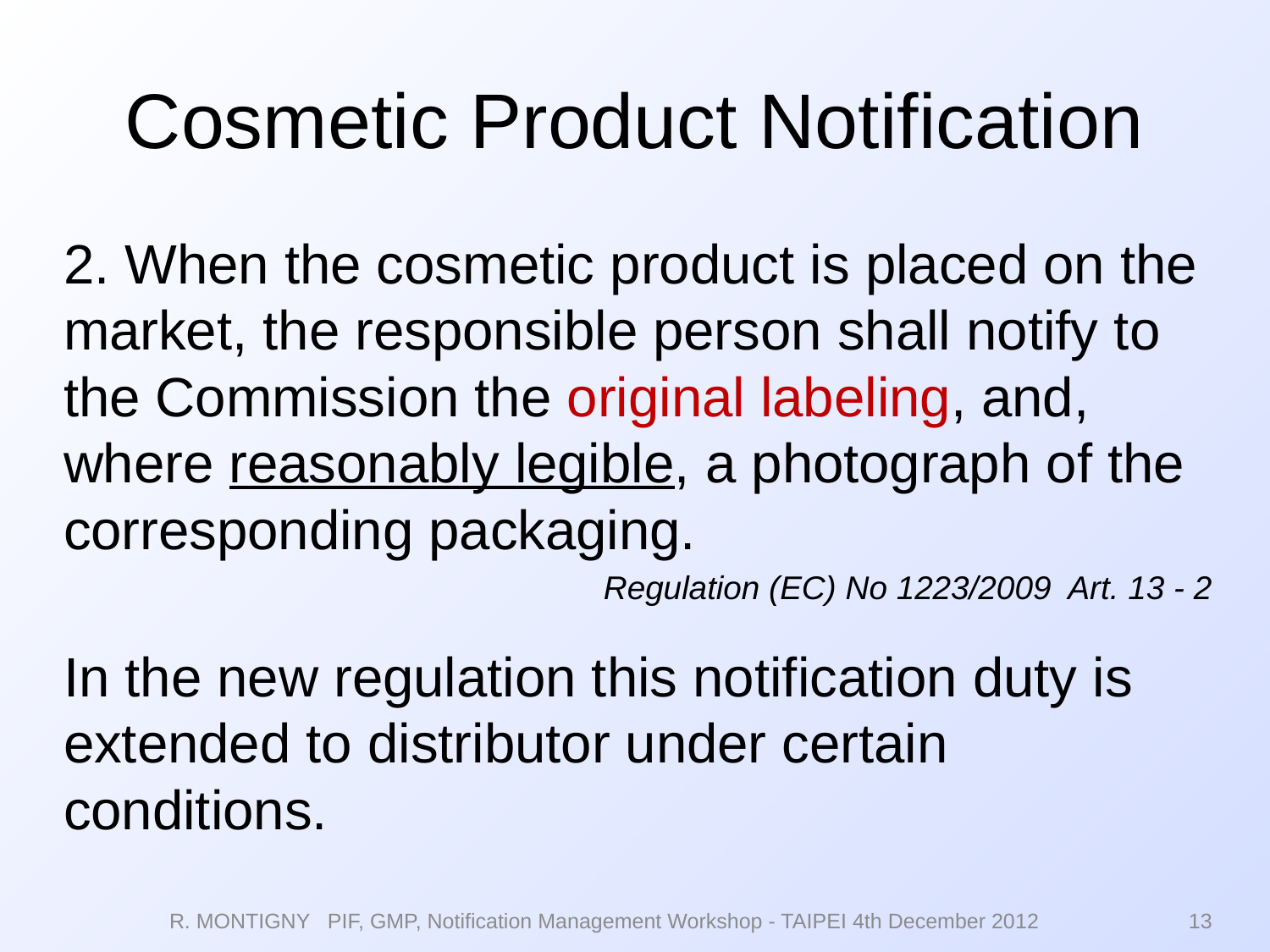

# Cosmetic Product Notification
2. When the cosmetic product is placed on the market, the responsible person shall notify to the Commission the original labeling, and, where reasonably legible, a photograph of the corresponding packaging.
Regulation (EC) No 1223/2009  Art. 13 - 2

In the new regulation this notification duty is extended to distributor under certain conditions.
R. MONTIGNY   PIF, GMP, Notification Management Workshop - TAIPEI 4th December 2012
13